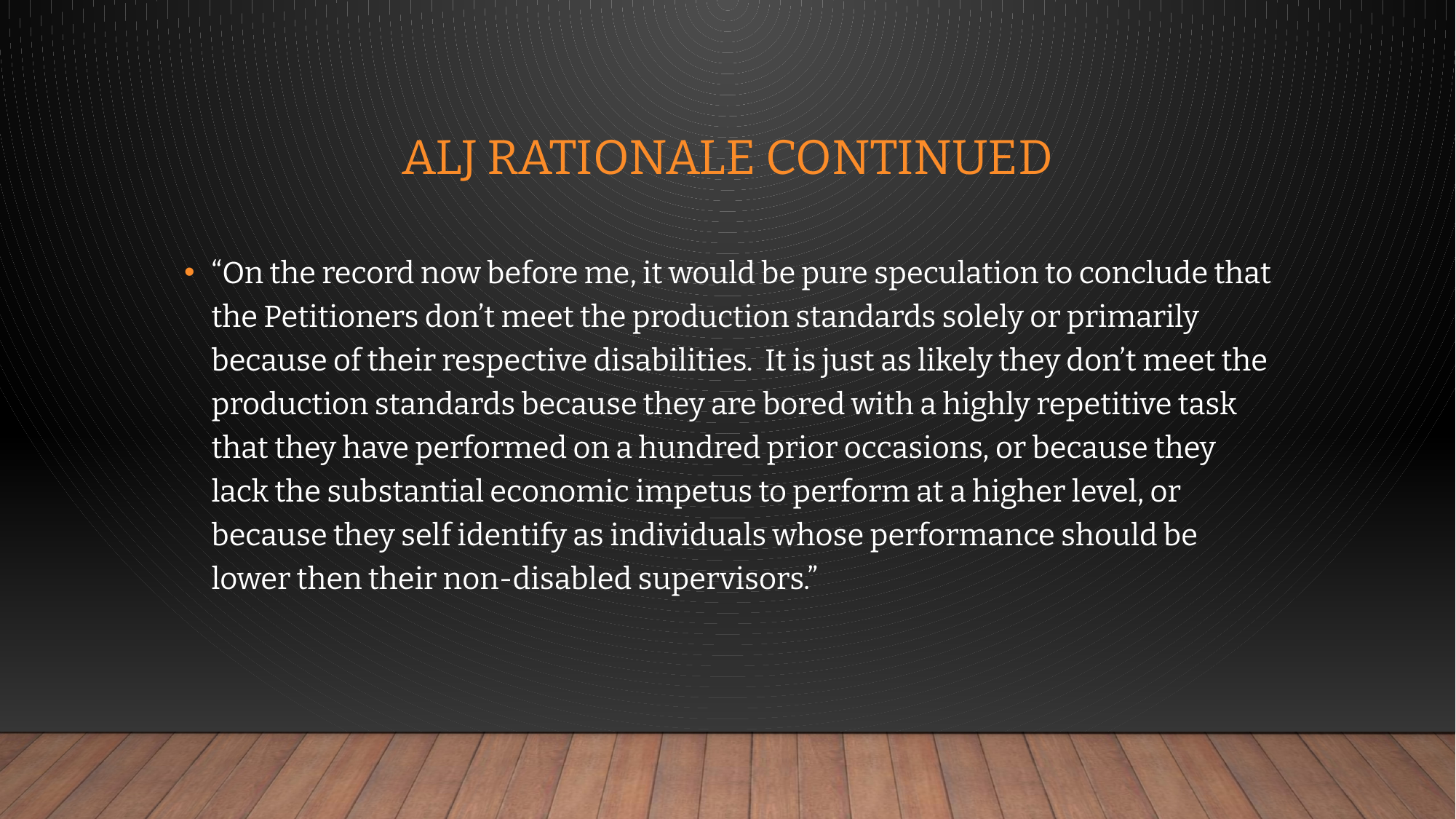

# AlJ RATIONALE continued
“On the record now before me, it would be pure speculation to conclude that the Petitioners don’t meet the production standards solely or primarily because of their respective disabilities.  It is just as likely they don’t meet the production standards because they are bored with a highly repetitive task that they have performed on a hundred prior occasions, or because they lack the substantial economic impetus to perform at a higher level, or because they self identify as individuals whose performance should be lower then their non-disabled supervisors.”